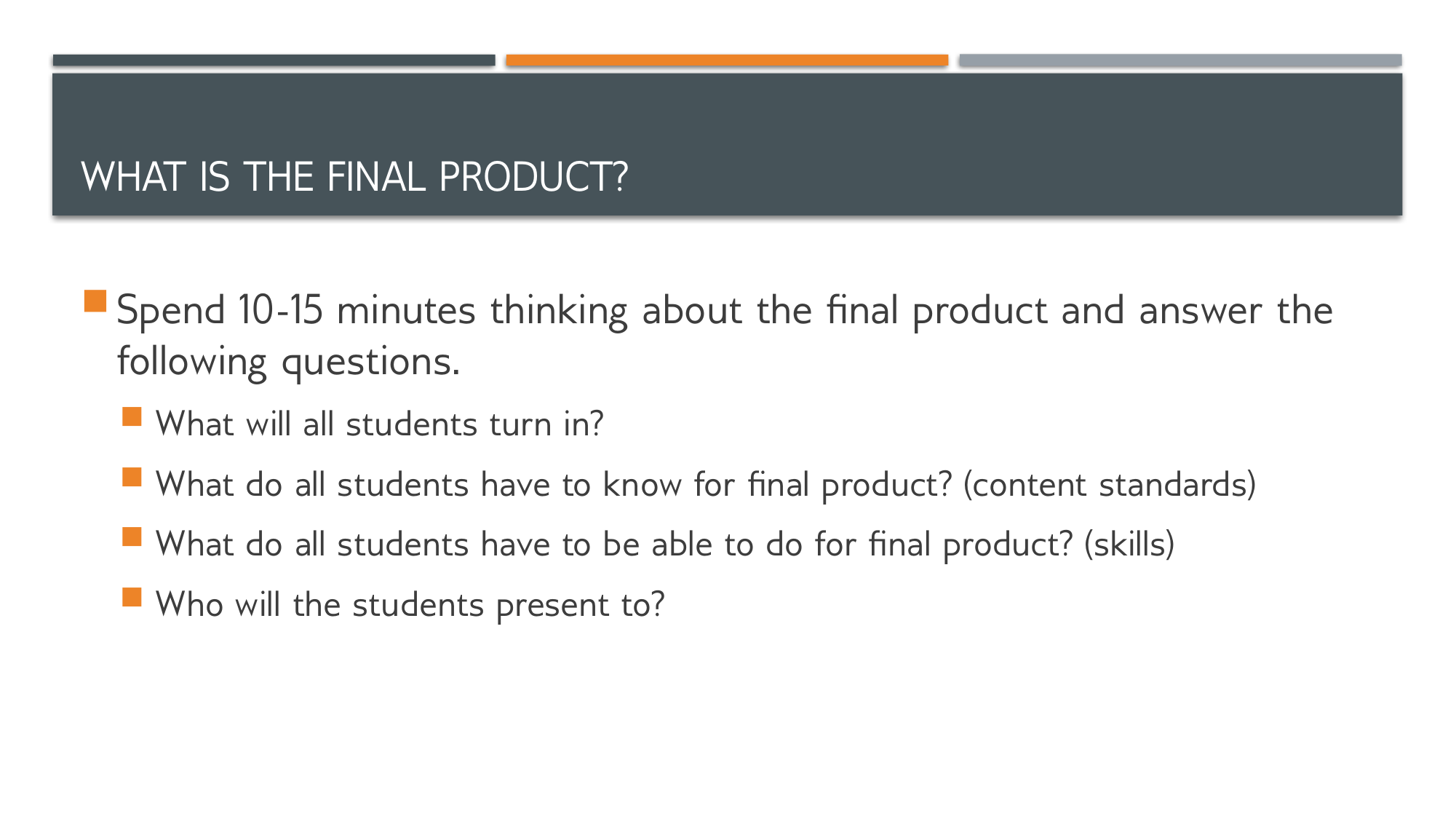

# What is the final product?
Spend 10-15 minutes thinking about the final product and answer the following questions.
What will all students turn in?
What do all students have to know for final product? (content standards)
What do all students have to be able to do for final product? (skills)
Who will the students present to?